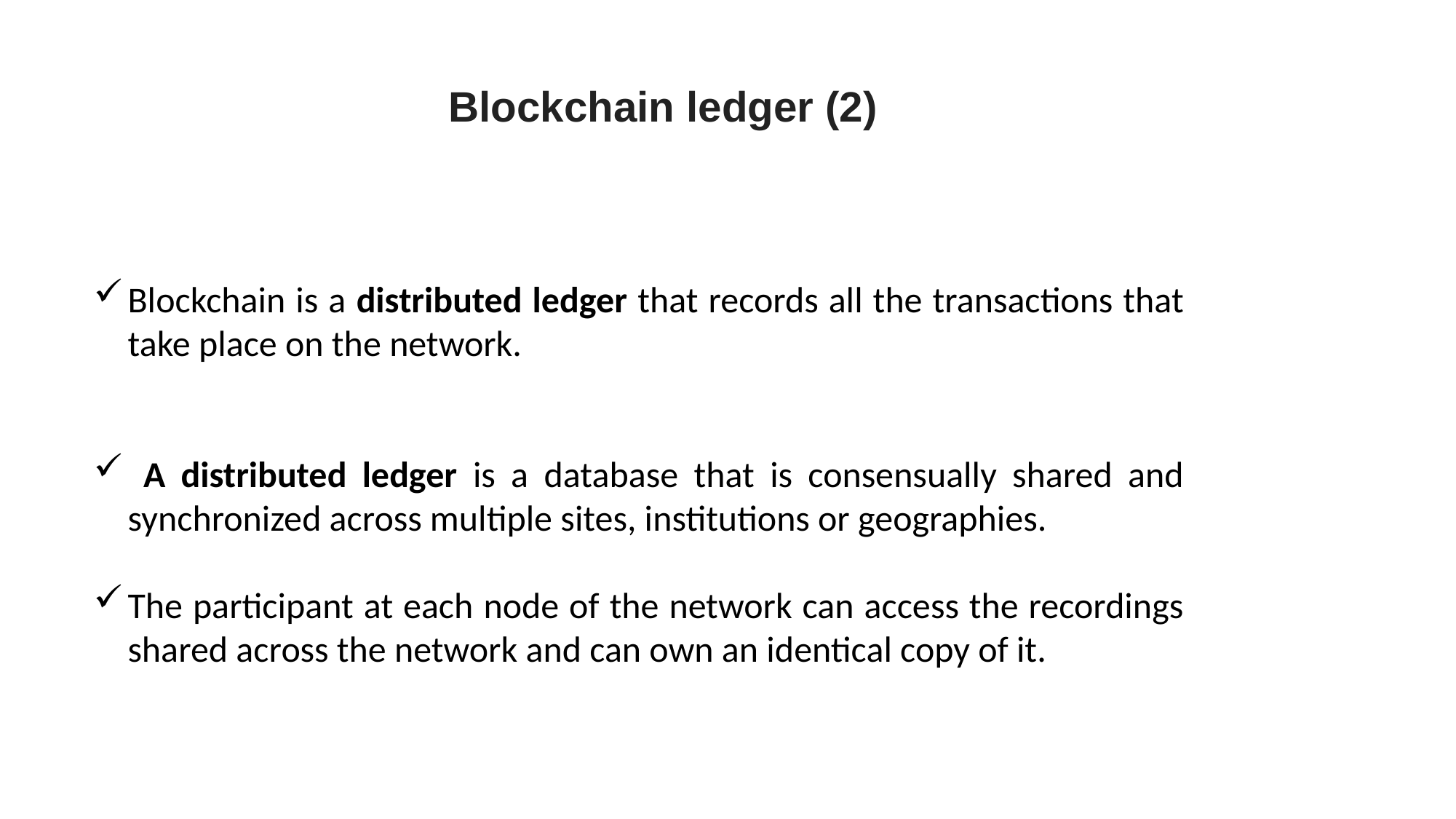

# Blockchain ledger (2)
Blockchain is a distributed ledger that records all the transactions that take place on the network.

 A distributed ledger is a database that is consensually shared and synchronized across multiple sites, institutions or geographies.

The participant at each node of the network can access the recordings shared across the network and can own an identical copy of it.